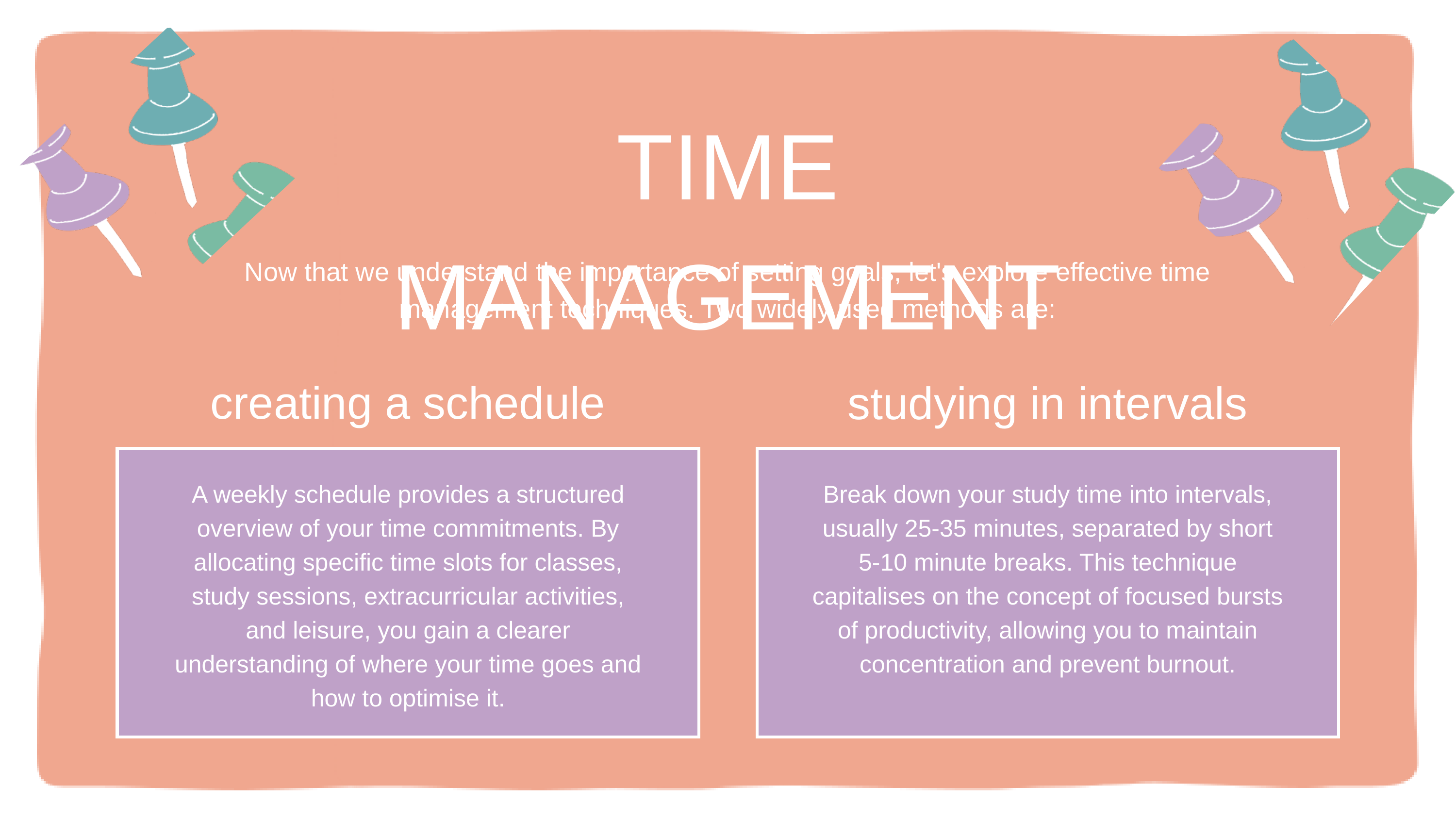

TIME MANAGEMENT
Now that we understand the importance of setting goals, let's explore effective time management techniques. Two widely used methods are:
creating a schedule
studying in intervals

A weekly schedule provides a structured overview of your time commitments. By allocating specific time slots for classes, study sessions, extracurricular activities, and leisure, you gain a clearer understanding of where your time goes and how to optimise it.
Break down your study time into intervals, usually 25-35 minutes, separated by short 5-10 minute breaks. This technique capitalises on the concept of focused bursts of productivity, allowing you to maintain concentration and prevent burnout.